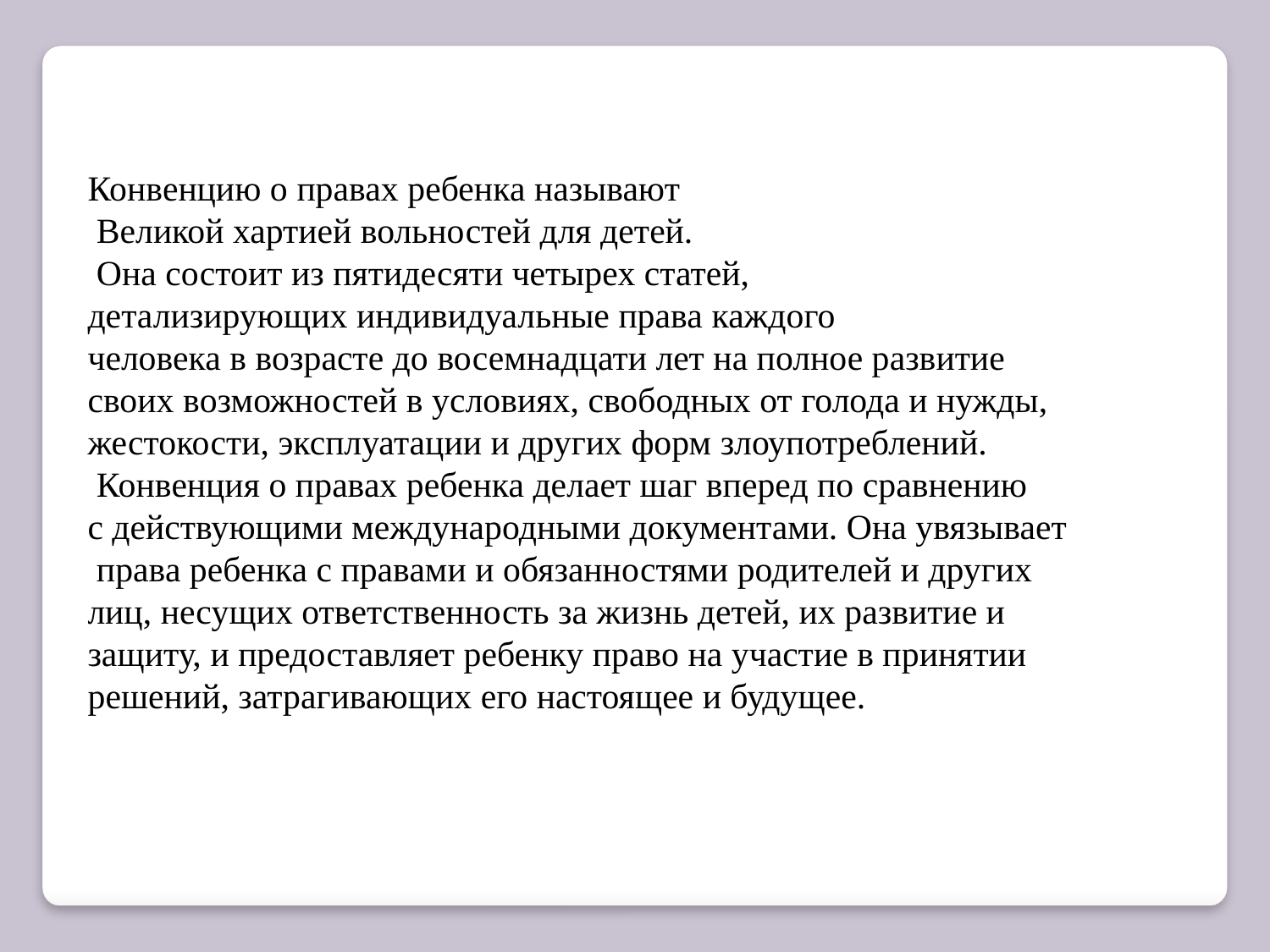

Конвенцию о правах ребенка называют
 Великой хартией вольностей для детей.
 Она состоит из пятидесяти четырех статей,
детализирующих индивидуальные права каждого
человека в возрасте до восемнадцати лет на полное развитие
своих возможностей в условиях, свободных от голода и нужды,
жестокости, эксплуатации и других форм злоупотреблений.
 Конвенция о правах ребенка делает шаг вперед по сравнению
с действующими международными документами. Она увязывает
 права ребенка с правами и обязанностями родителей и других лиц, несущих ответственность за жизнь детей, их развитие и защиту, и предоставляет ребенку право на участие в принятии решений, затрагивающих его настоящее и будущее.